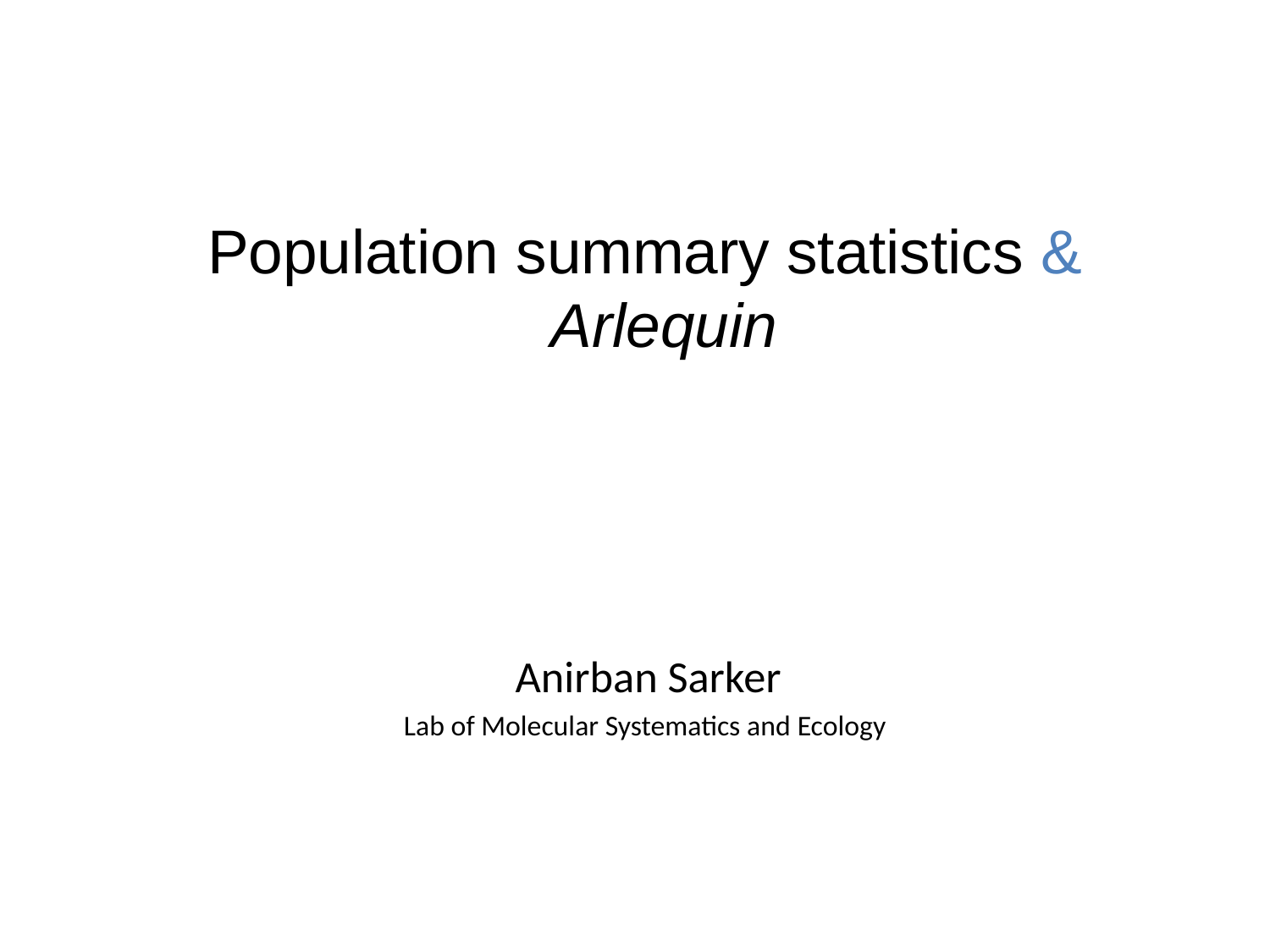

#

Population summary statistics & Arlequin

 Anirban Sarker
Lab of Molecular Systematics and Ecology